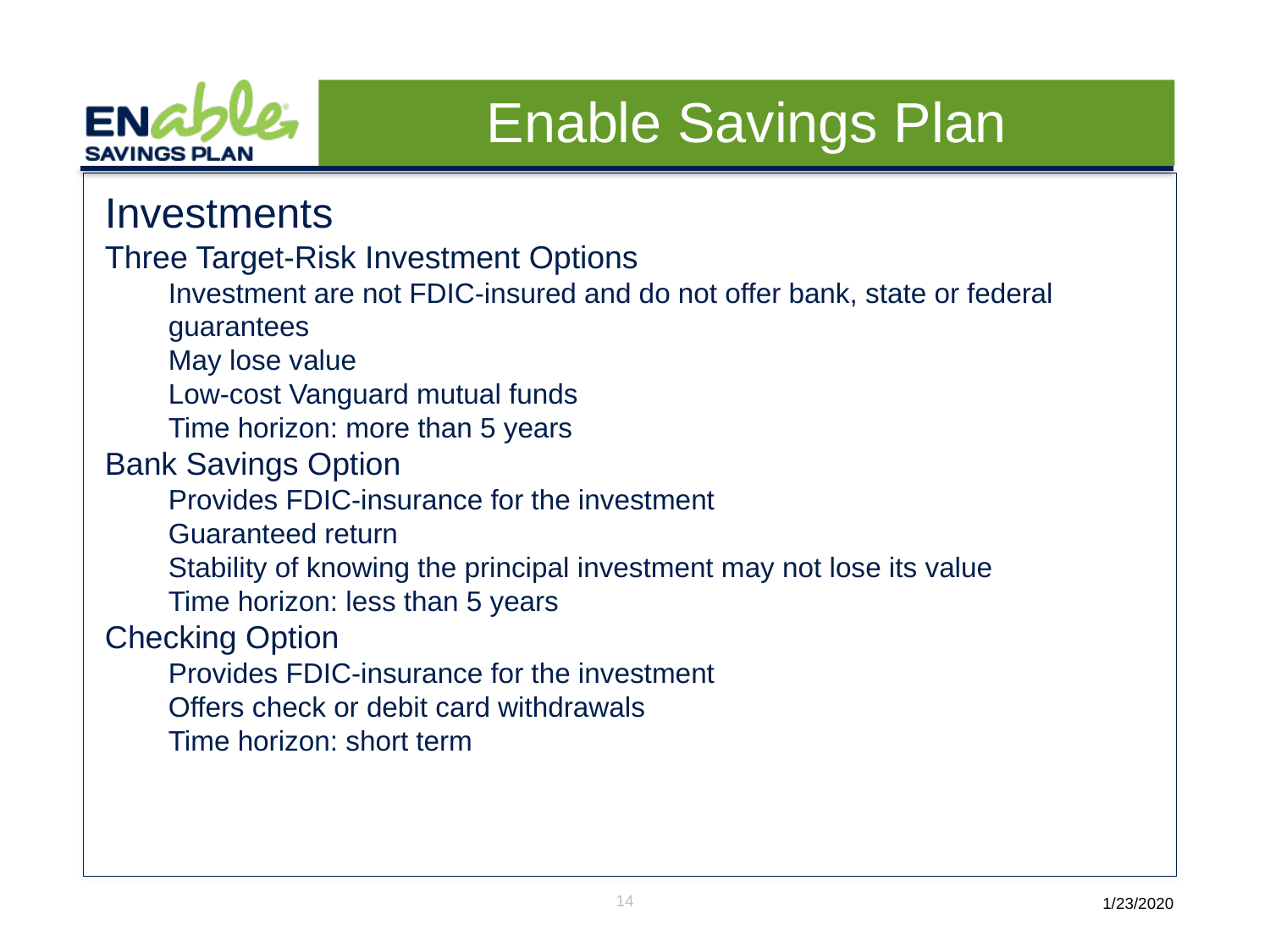

# Enable Savings Plan
Investments
Three Target-Risk Investment Options
Investment are not FDIC-insured and do not offer bank, state or federal guarantees
May lose value
Low-cost Vanguard mutual funds
Time horizon: more than 5 years
Bank Savings Option
Provides FDIC-insurance for the investment
Guaranteed return
Stability of knowing the principal investment may not lose its value
Time horizon: less than 5 years
Checking Option
Provides FDIC-insurance for the investment
Offers check or debit card withdrawals
Time horizon: short term

14
1/23/2020